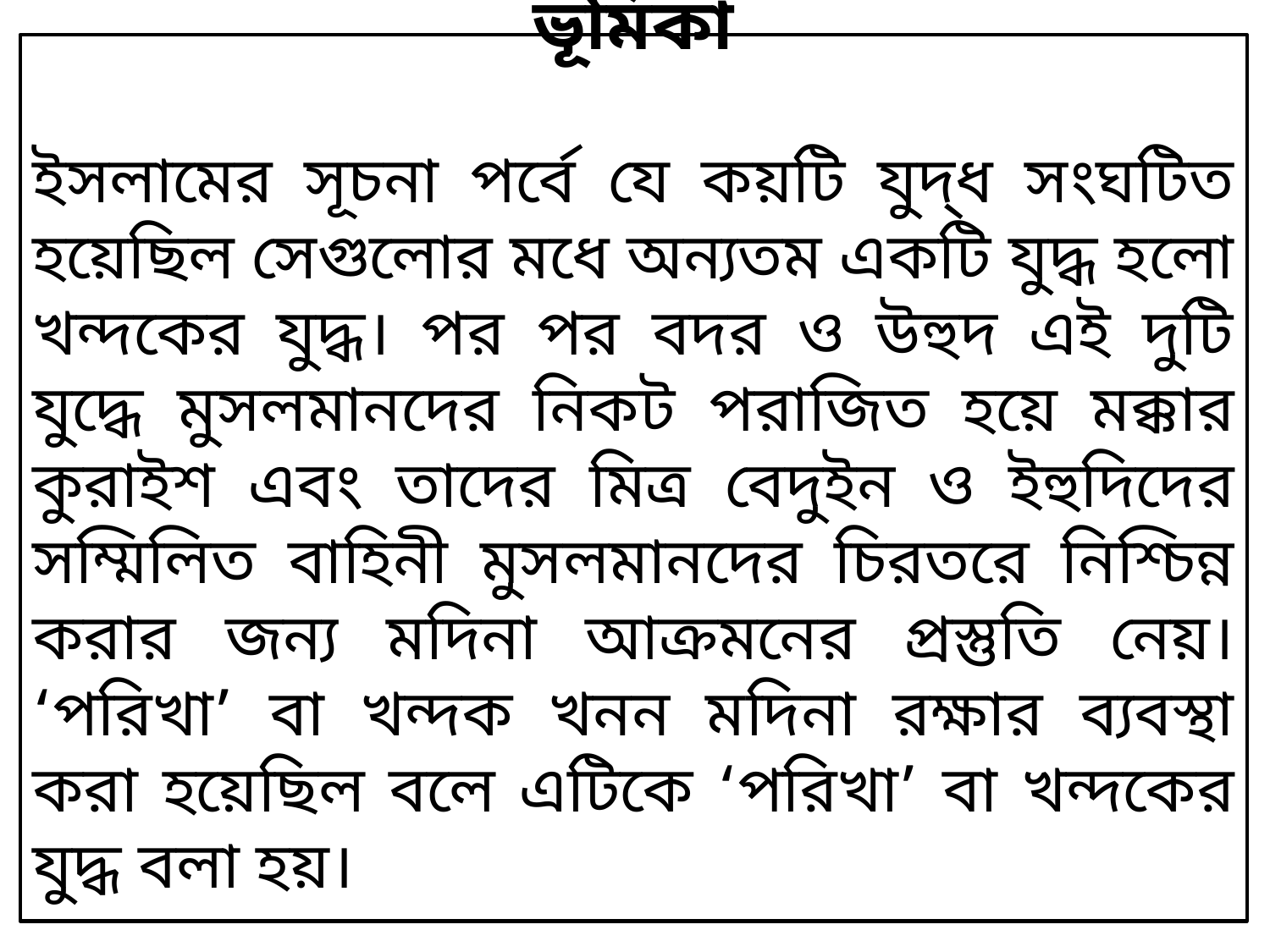

ভূমিকা

ইসলামের সূচনা পর্বে যে কয়টি যুদ্ধ সংঘটিত হয়েছিল সেগুলোর মধে অন্যতম একটি যুদ্ধ হলো খন্দকের যুদ্ধ। পর পর বদর ও উহুদ এই দুটি যুদ্ধে মুসলমানদের নিকট পরাজিত হয়ে মক্কার কুরাইশ এবং তাদের মিত্র বেদুইন ও ইহুদিদের সম্মিলিত বাহিনী মুসলমানদের চিরতরে নিশ্চিন্ন করার জন্য মদিনা আক্রমনের প্রস্তুতি নেয়। ‘পরিখা’ বা খন্দক খনন মদিনা রক্ষার ব্যবস্থা করা হয়েছিল বলে এটিকে ‘পরিখা’ বা খন্দকের যুদ্ধ বলা হয়।